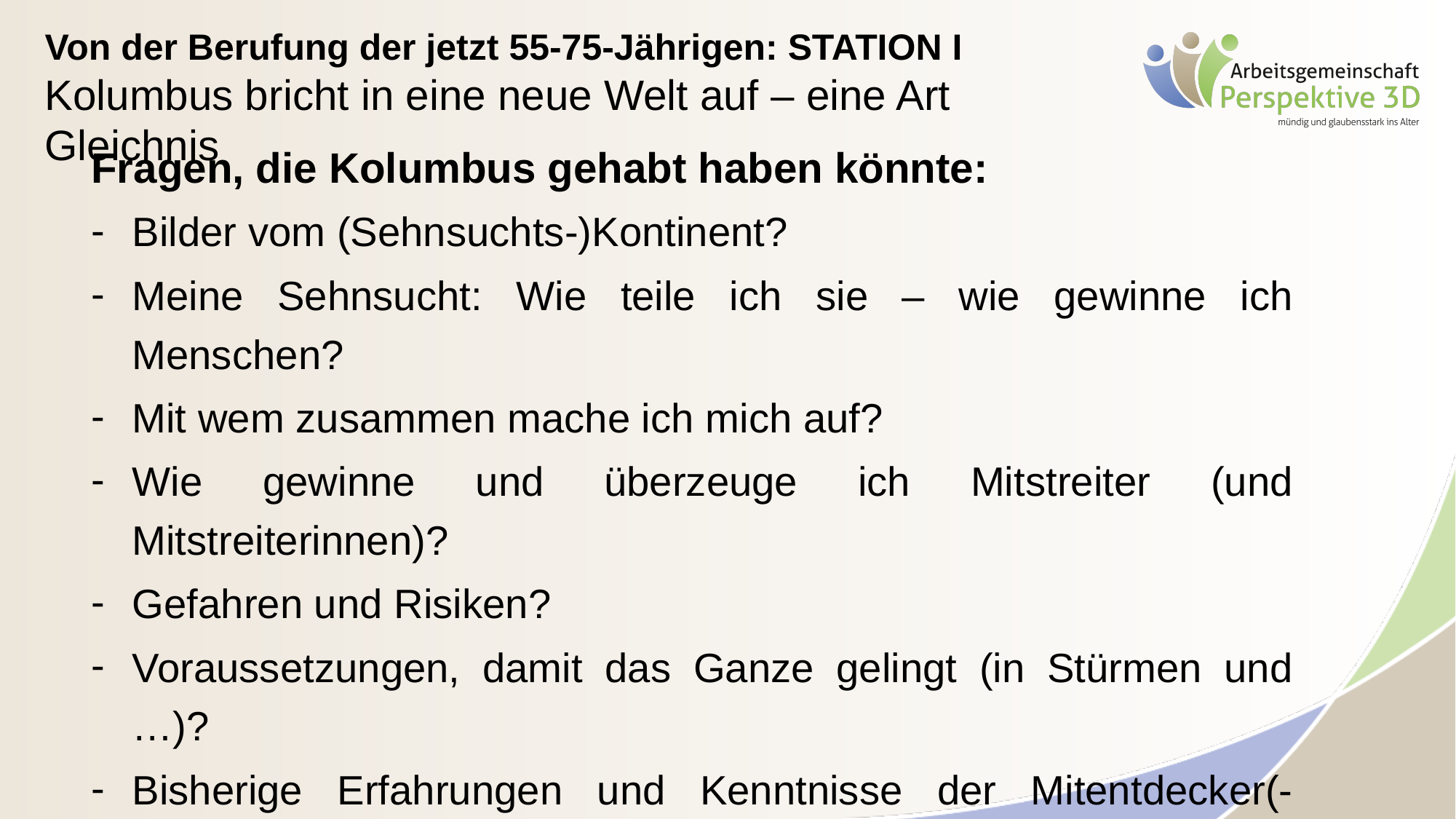

Von der Berufung der jetzt 55-75-Jährigen: STATION I
Kolumbus bricht in eine neue Welt auf – eine Art Gleichnis
Fragen, die Kolumbus gehabt haben könnte:
Bilder vom (Sehnsuchts-)Kontinent?
Meine Sehnsucht: Wie teile ich sie – wie gewinne ich Menschen?
Mit wem zusammen mache ich mich auf?
Wie gewinne und überzeuge ich Mitstreiter (und Mitstreiterinnen)?
Gefahren und Risiken?
Voraussetzungen, damit das Ganze gelingt (in Stürmen und …)?
Bisherige Erfahrungen und Kenntnisse der Mitentdecker(-innen)?
Umgang mit ganz  sicher vorhandenen inneren Feinden (Zweifel, …)?
Alles Entscheidende bedacht?